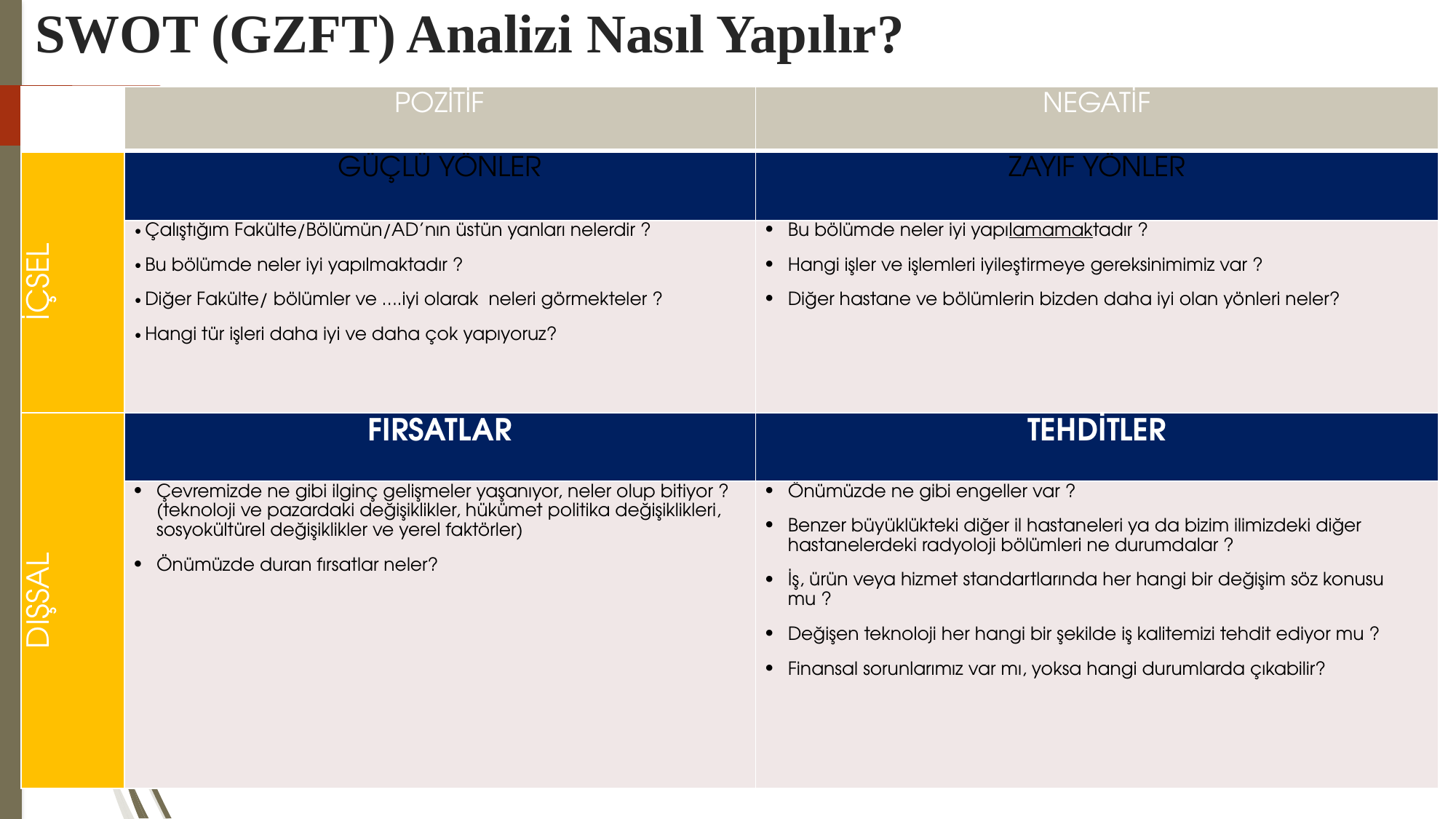

SWOT (GZFT) Analizi Nasıl Yapılır?
|  | POZİTİF | NEGATİF |
| --- | --- | --- |
| İÇSEL | GÜÇLÜ YÖNLER | ZAYIF YÖNLER |
|  | Çalıştığım Fakülte/Bölümün/AD’nın üstün yanları nelerdir ? Bu bölümde neler iyi yapılmaktadır ? Diğer Fakülte/ bölümler ve ….iyi olarak neleri görmekteler ? Hangi tür işleri daha iyi ve daha çok yapıyoruz? | Bu bölümde neler iyi yapılamamaktadır ? Hangi işler ve işlemleri iyileştirmeye gereksinimimiz var ? Diğer hastane ve bölümlerin bizden daha iyi olan yönleri neler? |
| DIŞSAL | FIRSATLAR | TEHDİTLER |
|  | Çevremizde ne gibi ilginç gelişmeler yaşanıyor, neler olup bitiyor ? (teknoloji ve pazardaki değişiklikler, hükümet politika değişiklikleri, sosyokültürel değişiklikler ve yerel faktörler) Önümüzde duran fırsatlar neler? | Önümüzde ne gibi engeller var ? Benzer büyüklükteki diğer il hastaneleri ya da bizim ilimizdeki diğer hastanelerdeki radyoloji bölümleri ne durumdalar ? İş, ürün veya hizmet standartlarında her hangi bir değişim söz konusu mu ? Değişen teknoloji her hangi bir şekilde iş kalitemizi tehdit ediyor mu ? Finansal sorunlarımız var mı, yoksa hangi durumlarda çıkabilir? |